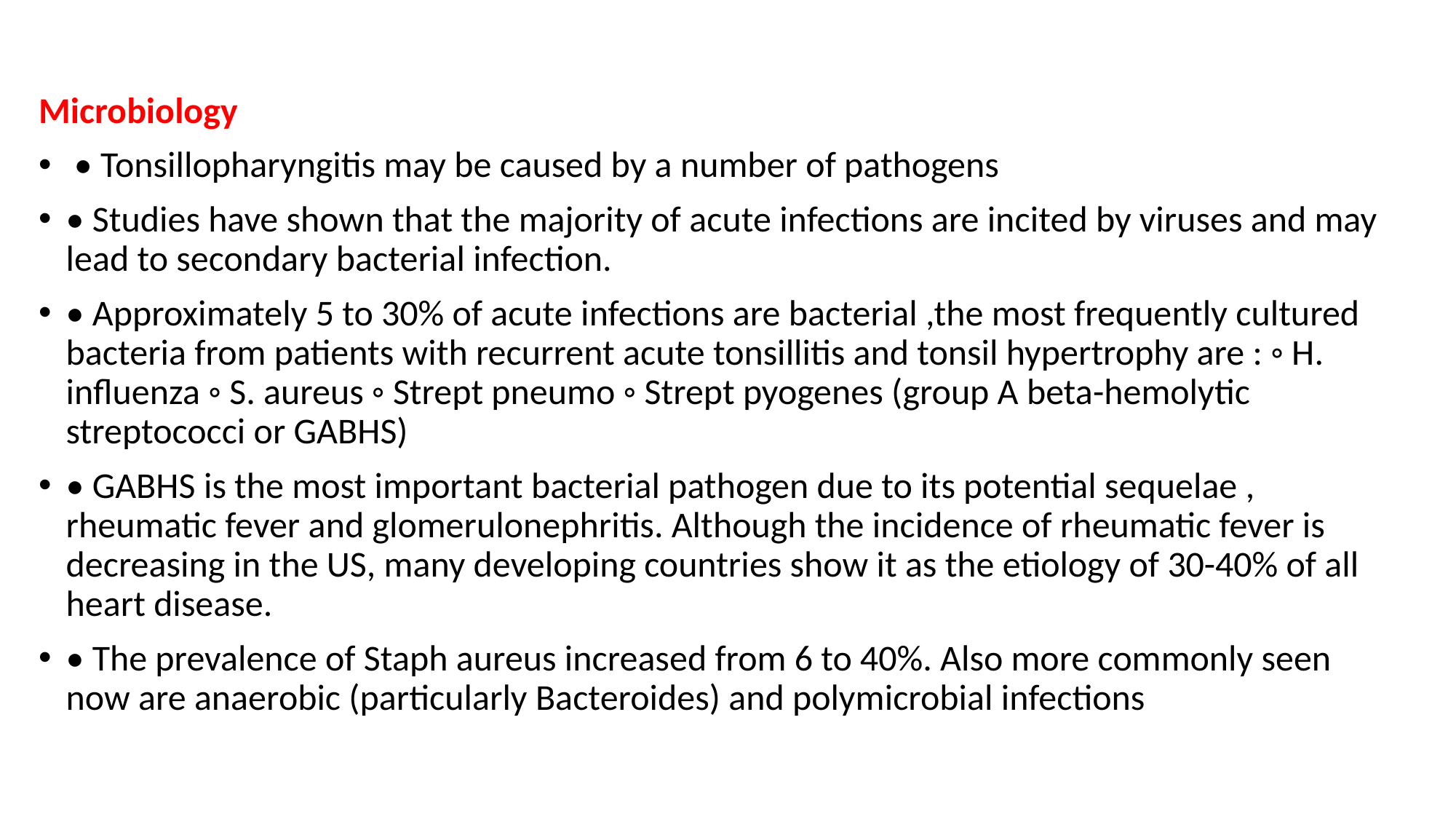

Microbiology
 • Tonsillopharyngitis may be caused by a number of pathogens
• Studies have shown that the majority of acute infections are incited by viruses and may lead to secondary bacterial infection.
• Approximately 5 to 30% of acute infections are bacterial ,the most frequently cultured bacteria from patients with recurrent acute tonsillitis and tonsil hypertrophy are : ◦ H. influenza ◦ S. aureus ◦ Strept pneumo ◦ Strept pyogenes (group A beta-hemolytic streptococci or GABHS)
• GABHS is the most important bacterial pathogen due to its potential sequelae , rheumatic fever and glomerulonephritis. Although the incidence of rheumatic fever is decreasing in the US, many developing countries show it as the etiology of 30-40% of all heart disease.
• The prevalence of Staph aureus increased from 6 to 40%. Also more commonly seen now are anaerobic (particularly Bacteroides) and polymicrobial infections